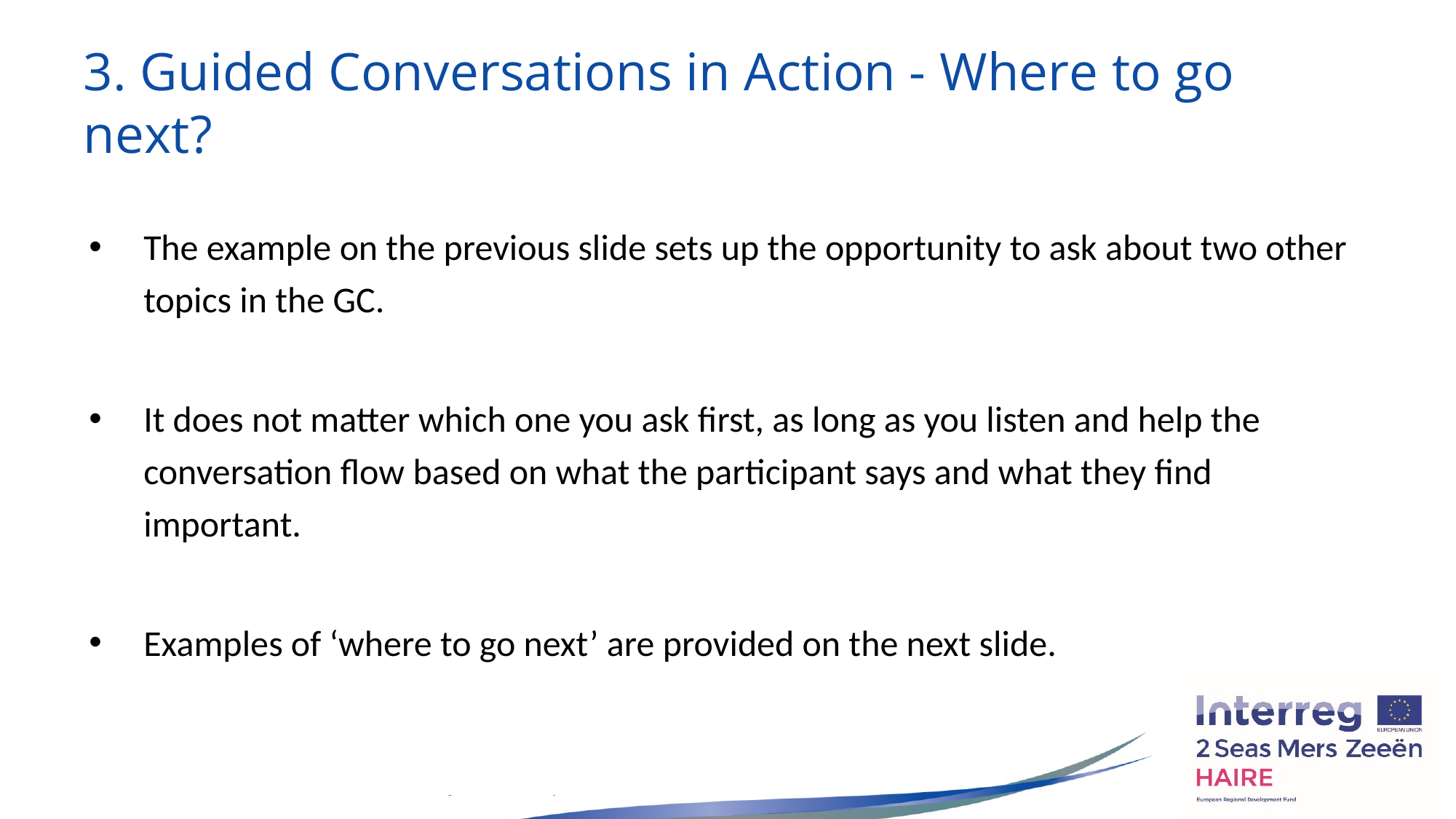

# 3. Guided Conversations in Action - Where to go next?
The example on the previous slide sets up the opportunity to ask about two other topics in the GC.

It does not matter which one you ask first, as long as you listen and help the conversation flow based on what the participant says and what they find important.

Examples of ‘where to go next’ are provided on the next slide.